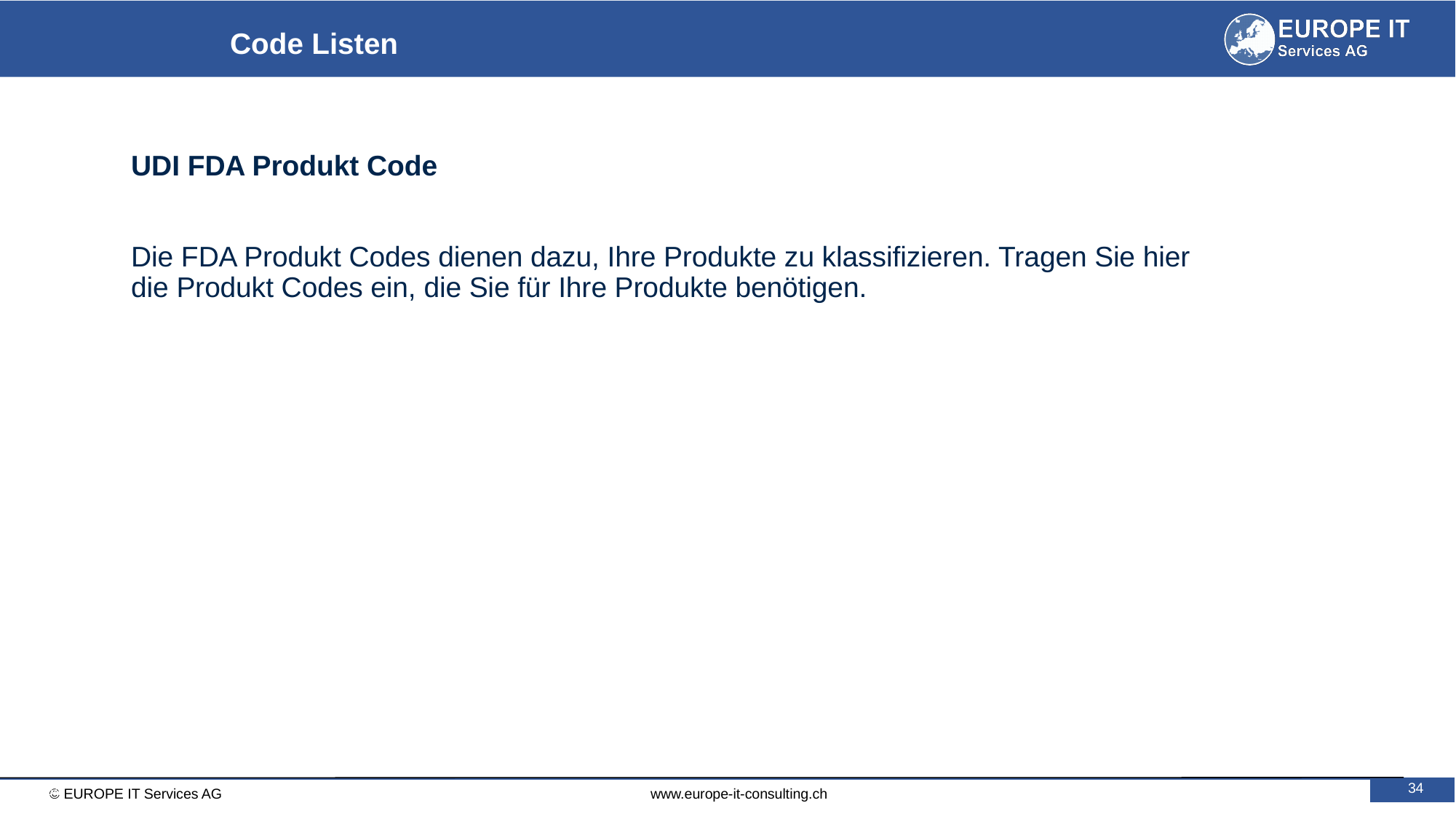

Code Listen
UDI FDA Produkt Code

Die FDA Produkt Codes dienen dazu, Ihre Produkte zu klassifizieren. Tragen Sie hier die Produkt Codes ein, die Sie für Ihre Produkte benötigen.